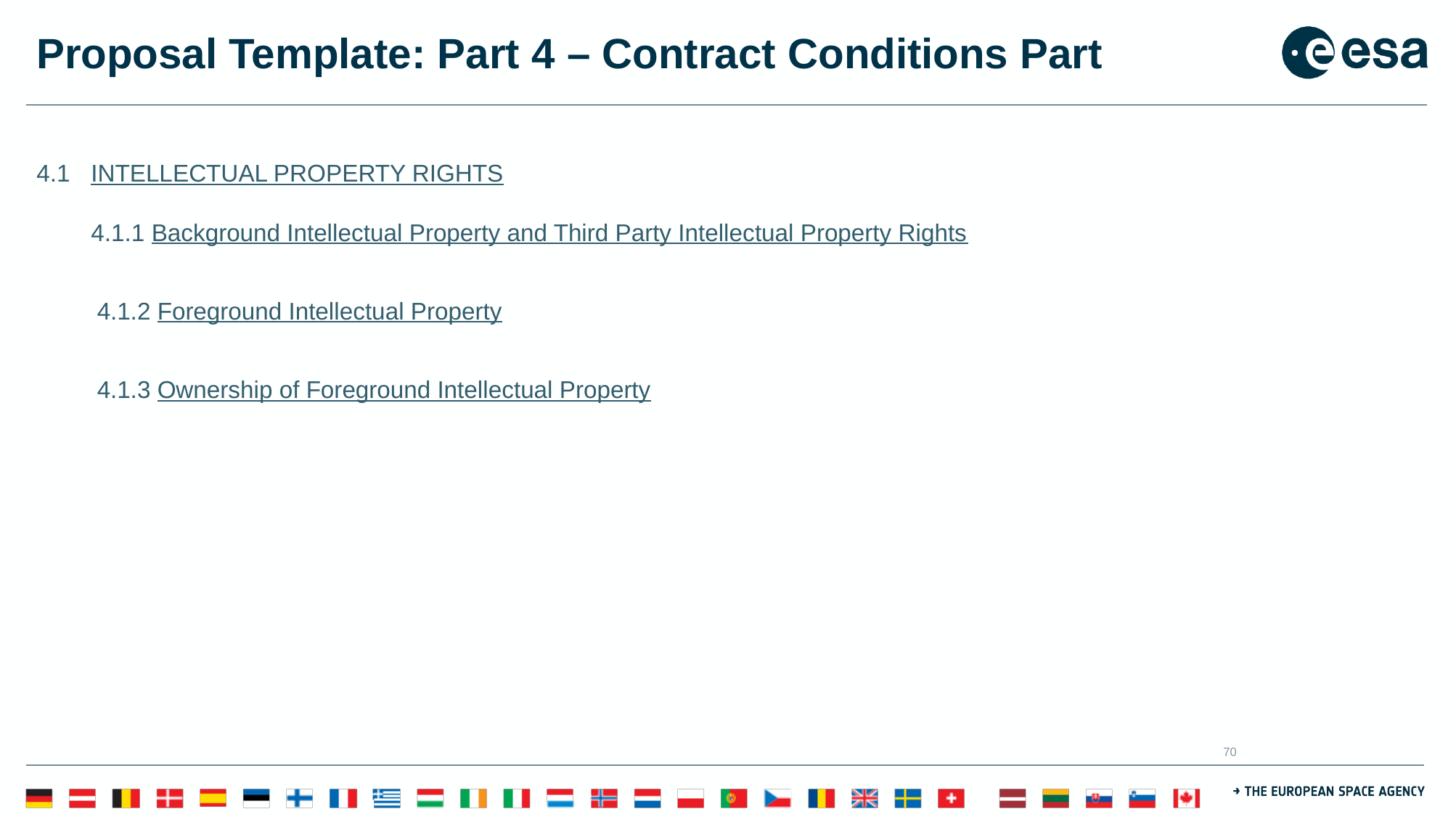

# Proposal Template: Part 4 – Contract Conditions Part
4.1	INTELLECTUAL PROPERTY RIGHTS

	4.1.1 Background Intellectual Property and Third Party Intellectual Property Rights

         4.1.2 Foreground Intellectual Property

         4.1.3 Ownership of Foreground Intellectual Property